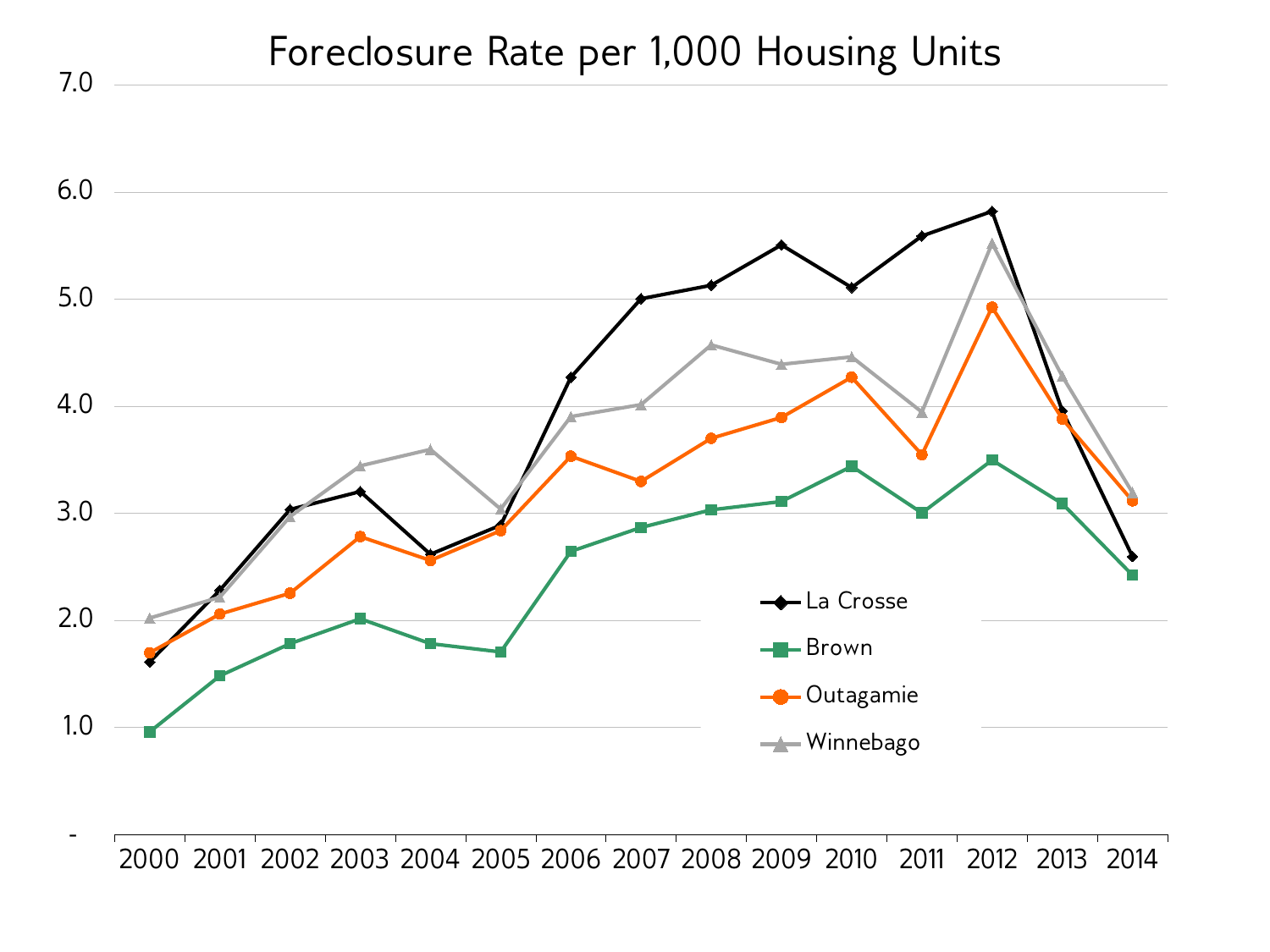

### Chart: Foreclosure Rate per 1,000 Housing Units

| Category | La Crosse | Brown | Outagamie | Winnebago |
|---|---|---|---|---|
| 2000 | 1.611957796014068 | 0.9589956699892476 | 1.6971079611056241 | 2.021300323408052 |
| 2001 | 2.281862334617317 | 1.4820842172561102 | 2.0587867069150194 | 2.2164603546336568 |
| 2002 | 3.035504940545972 | 1.7823757906870865 | 2.253536800812386 | 2.969220475075276 |
| 2003 | 3.202981075196784 | 2.0148595894723584 | 2.78214419853381 | 3.443180550908888 |
| 2004 | 2.6168146039189417 | 1.7823757906870865 | 2.5595726626511053 | 3.596520575443292 |
| 2005 | 2.8889633227265112 | 1.7048811910919959 | 2.8377870825044864 | 3.0389204862272776 |
| 2006 | 4.270641433595713 | 2.644503211182471 | 3.5333231321379386 | 3.9032006245121 |
| 2007 | 5.003349522693016 | 2.867300185018357 | 3.2968408752625646 | 4.014720642355303 |
| 2008 | 5.128956623681125 | 3.0319762091579245 | 3.7002517840499674 | 4.572320731571317 |
| 2009 | 5.505777926645453 | 3.109470808753015 | 3.895001877947334 | 4.391100702576112 |
| 2010 | 5.108022106849774 | 3.4388228570321506 | 4.270591344749398 | 4.460800713728114 |
| 2011 | 5.589515993970859 | 3.002915734309765 | 3.547233853130608 | 3.945020631203301 |
| 2012 | 5.819795679115726 | 3.4969438067284684 | 4.924395231404844 | 5.520240883238541 |
| 2013 | 3.956623681125439 | 3.0900971588542423 | 3.8810911569546653 | 4.27958068473291 |
| 2014 | 2.5958800870875898 | 2.421706237346585 | 3.116001502357867 | 3.192260510761682 |